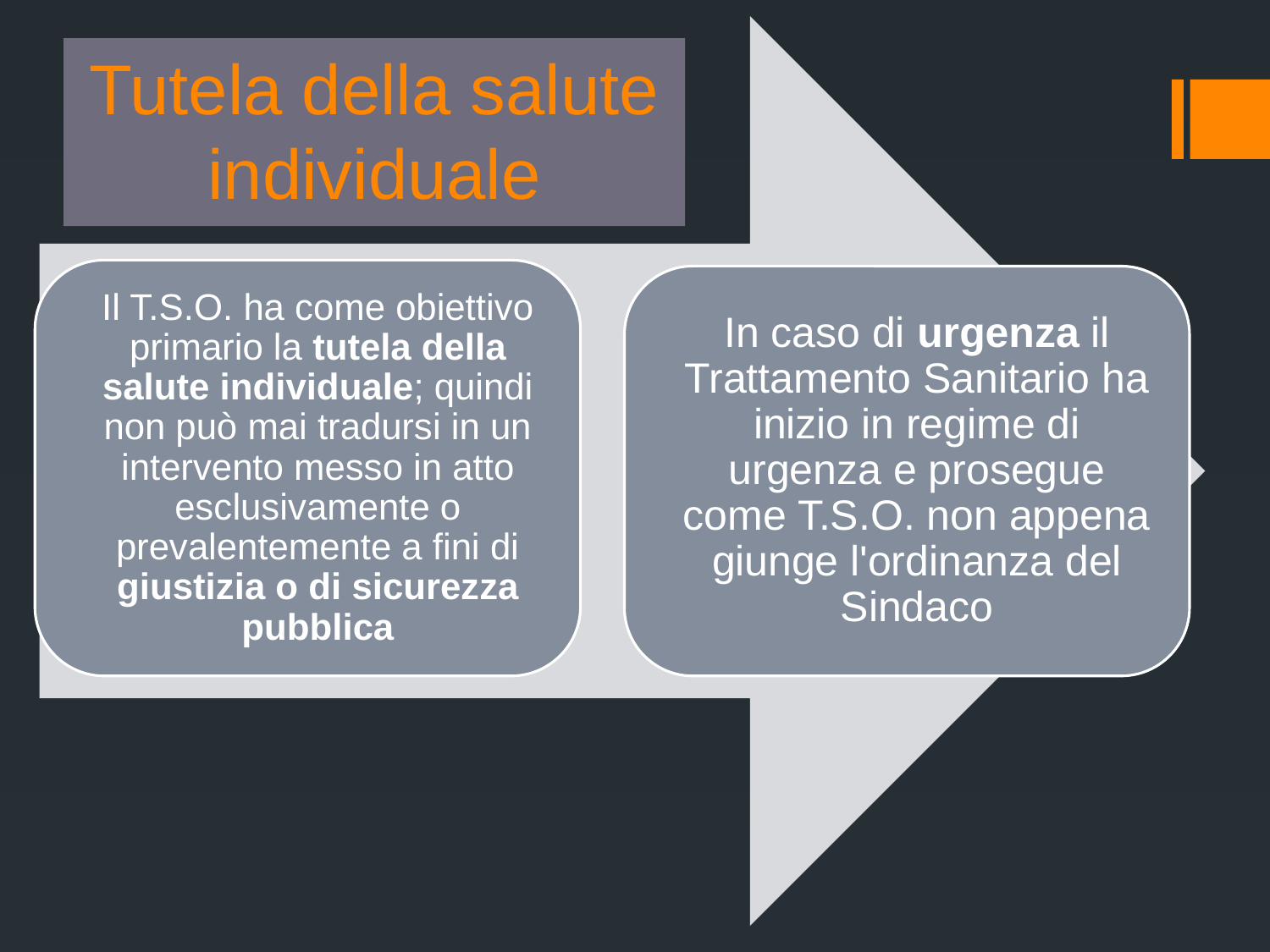

Il T.S.O. ha come obiettivo primario la tutela della salute individuale; quindi non può mai tradursi in un intervento messo in atto esclusivamente o prevalentemente a fini di giustizia o di sicurezza pubblica
In caso di urgenza il Trattamento Sanitario ha inizio in regime di urgenza e prosegue come T.S.O. non appena giunge l'ordinanza del Sindaco
Tutela della salute individuale